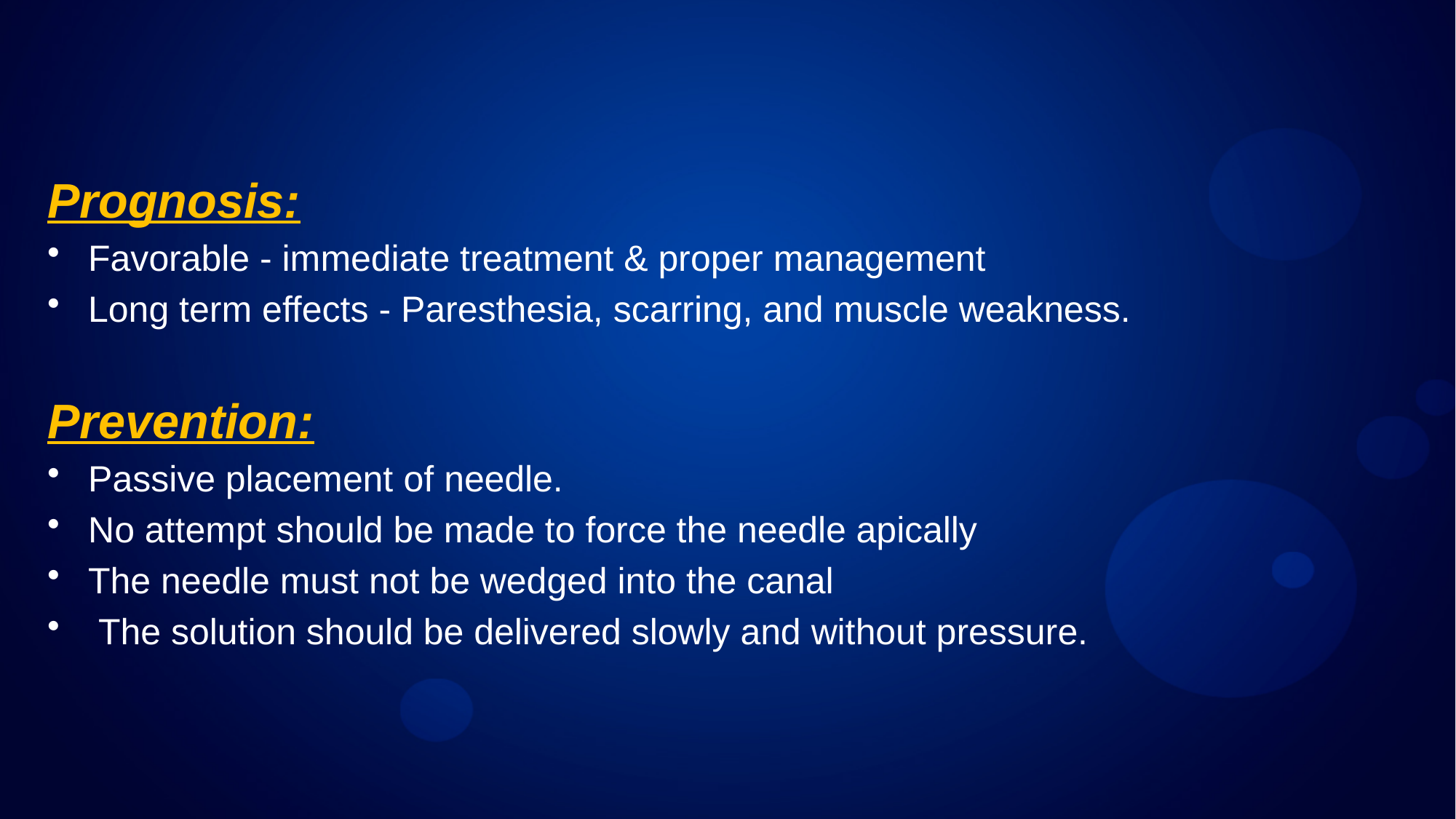

Prognosis:
Favorable - immediate treatment & proper management
Long term effects - Paresthesia, scarring, and muscle weakness.

Prevention:
Passive placement of needle.
No attempt should be made to force the needle apically
The needle must not be wedged into the canal
 The solution should be delivered slowly and without pressure.